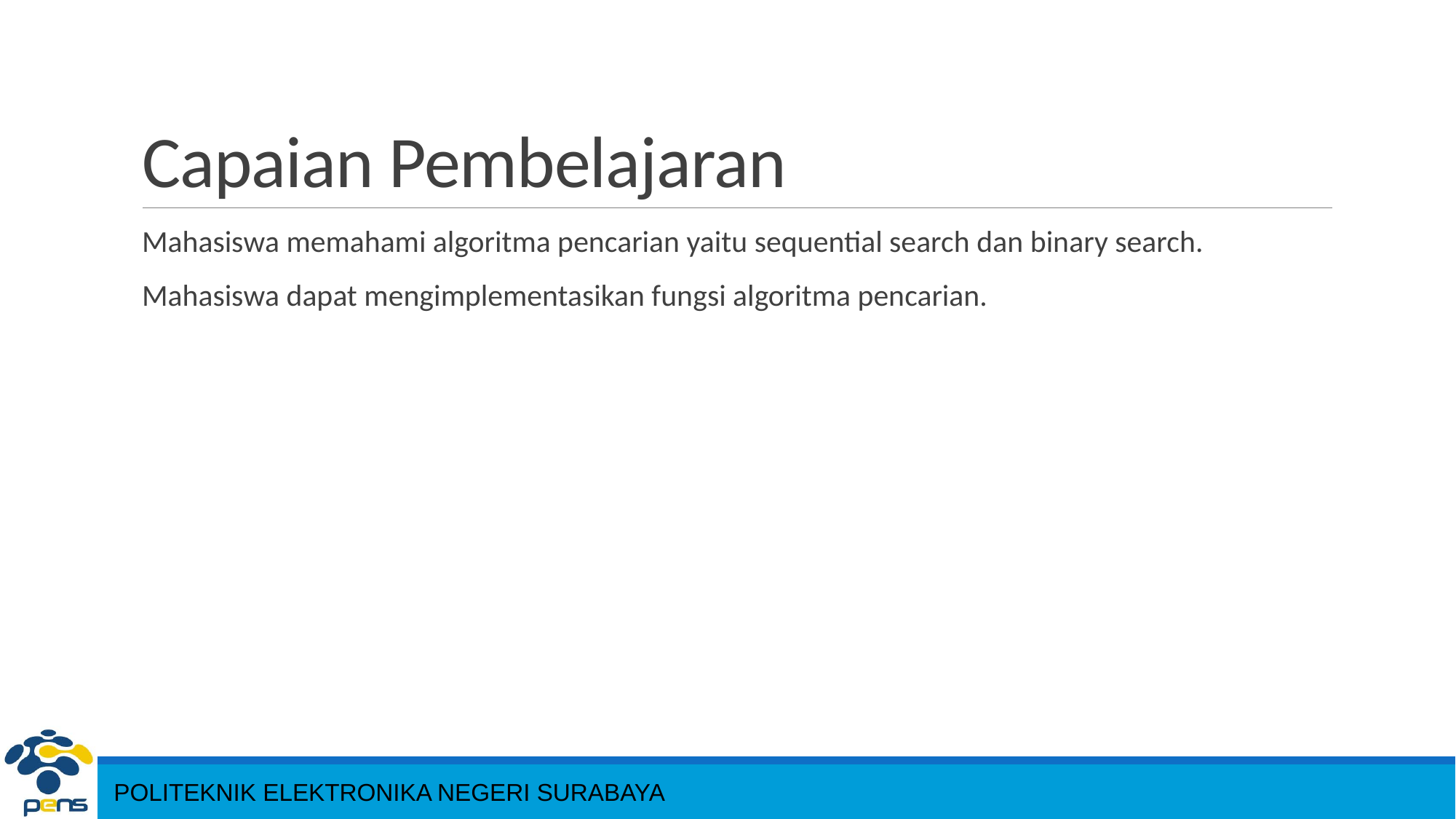

# Capaian Pembelajaran
Mahasiswa memahami algoritma pencarian yaitu sequential search dan binary search.
Mahasiswa dapat mengimplementasikan fungsi algoritma pencarian.